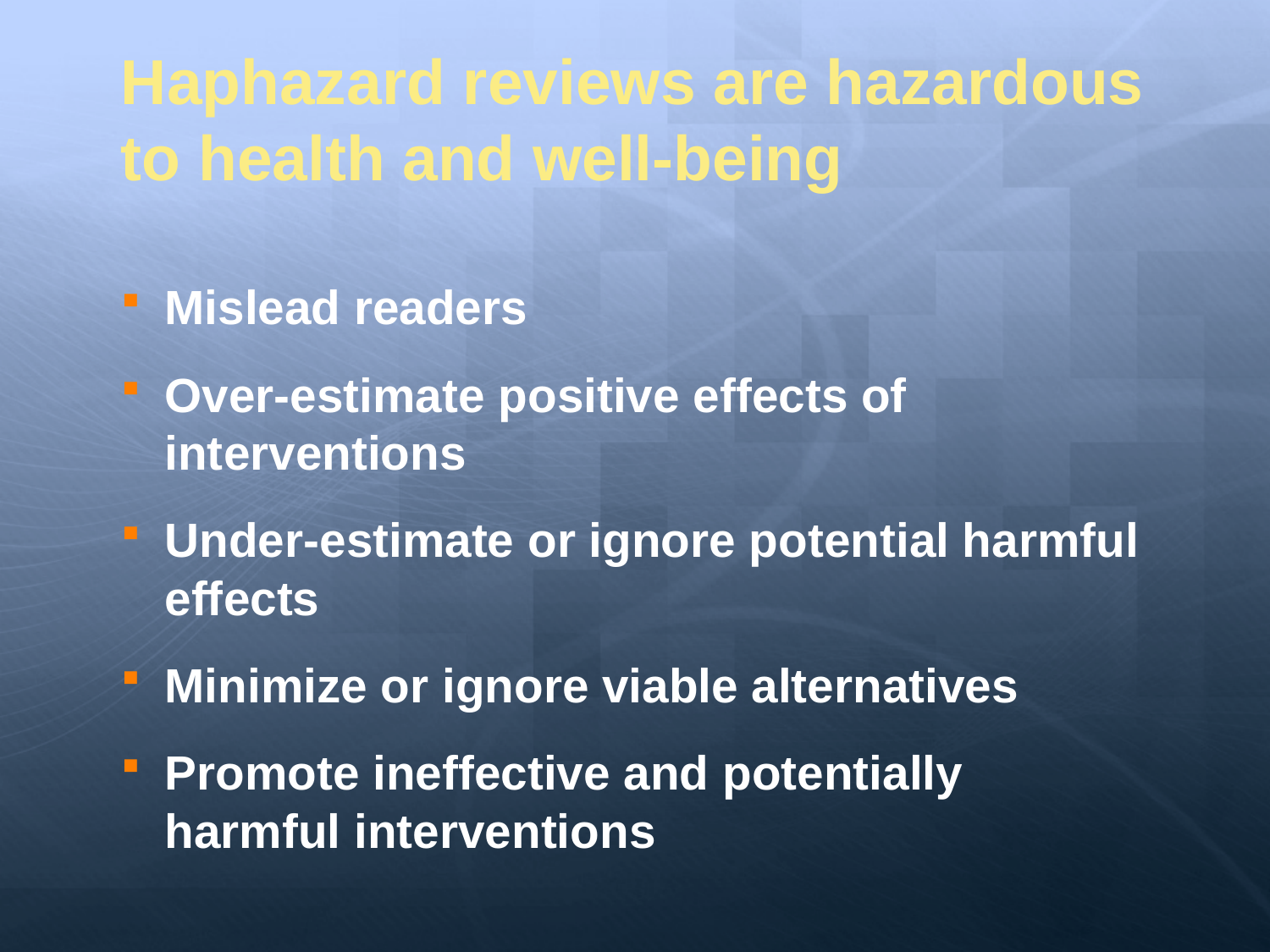

# Haphazard reviews are hazardous to health and well-being
Mislead readers
Over-estimate positive effects of interventions
Under-estimate or ignore potential harmful effects
Minimize or ignore viable alternatives
Promote ineffective and potentially harmful interventions